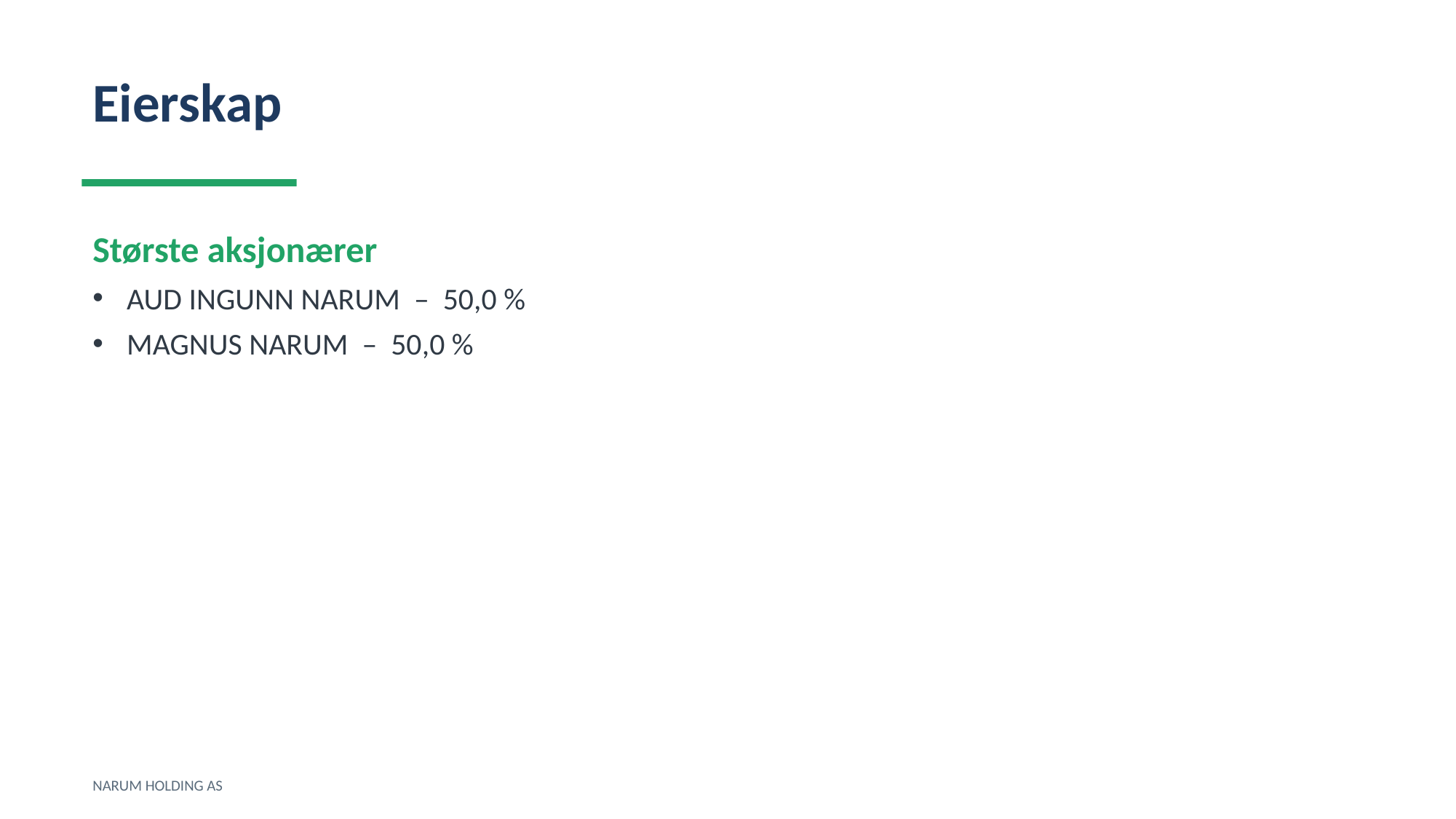

Eierskap

Største aksjonærer
AUD INGUNN NARUM  –  50,0 %
MAGNUS NARUM  –  50,0 %
NARUM HOLDING AS